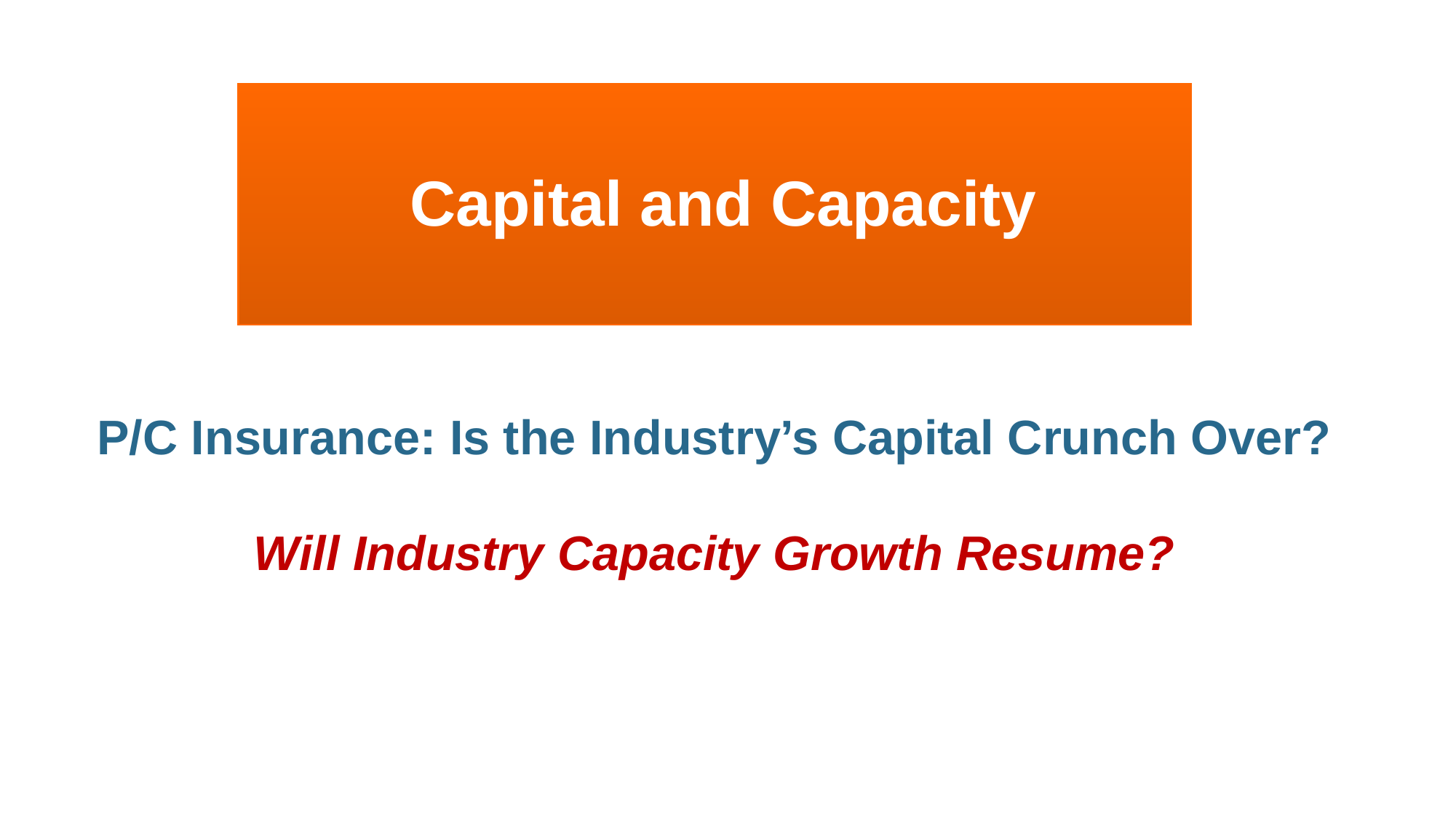

Capital and Capacity
P/C Insurance: Is the Industry’s Capital Crunch Over?

Will Industry Capacity Growth Resume?
12/01/09 - 9pm